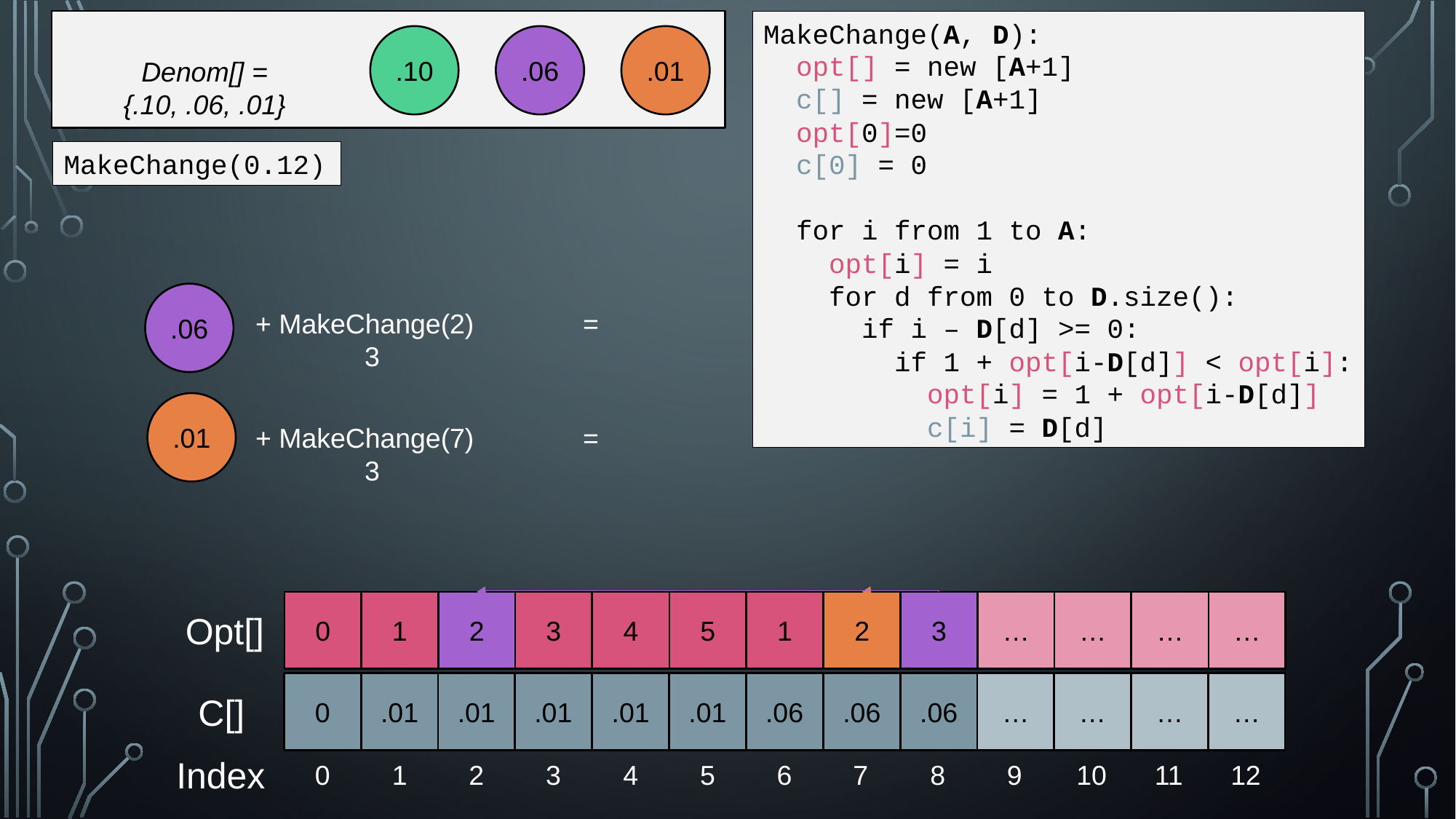

.01
.10
.06
Denom[] = {.10, .06, .01}
MakeChange(A, D):
  opt[] = new [A+1]
  c[] = new [A+1]
  opt[0]=0
  c[0] = 0

  for i from 1 to A:
    opt[i] = i
    for d from 0 to D.size():
      if i – D[d] >= 0:
        if 1 + opt[i-D[d]] < opt[i]:
          opt[i] = 1 + opt[i-D[d]]
          c[i] = D[d]
MakeChange(0.12)
.06
+ MakeChange(2)	=	3
.01
+ MakeChange(7)	=	3
0
1
2
3
4
5
1
2
3
…
…
…
…
Opt[]
0
.01
.01
.01
.01
.01
.06
.06
.06
…
…
…
…
C[]
0
1
2
3
4
5
6
7
8
9
10
11
12
Index